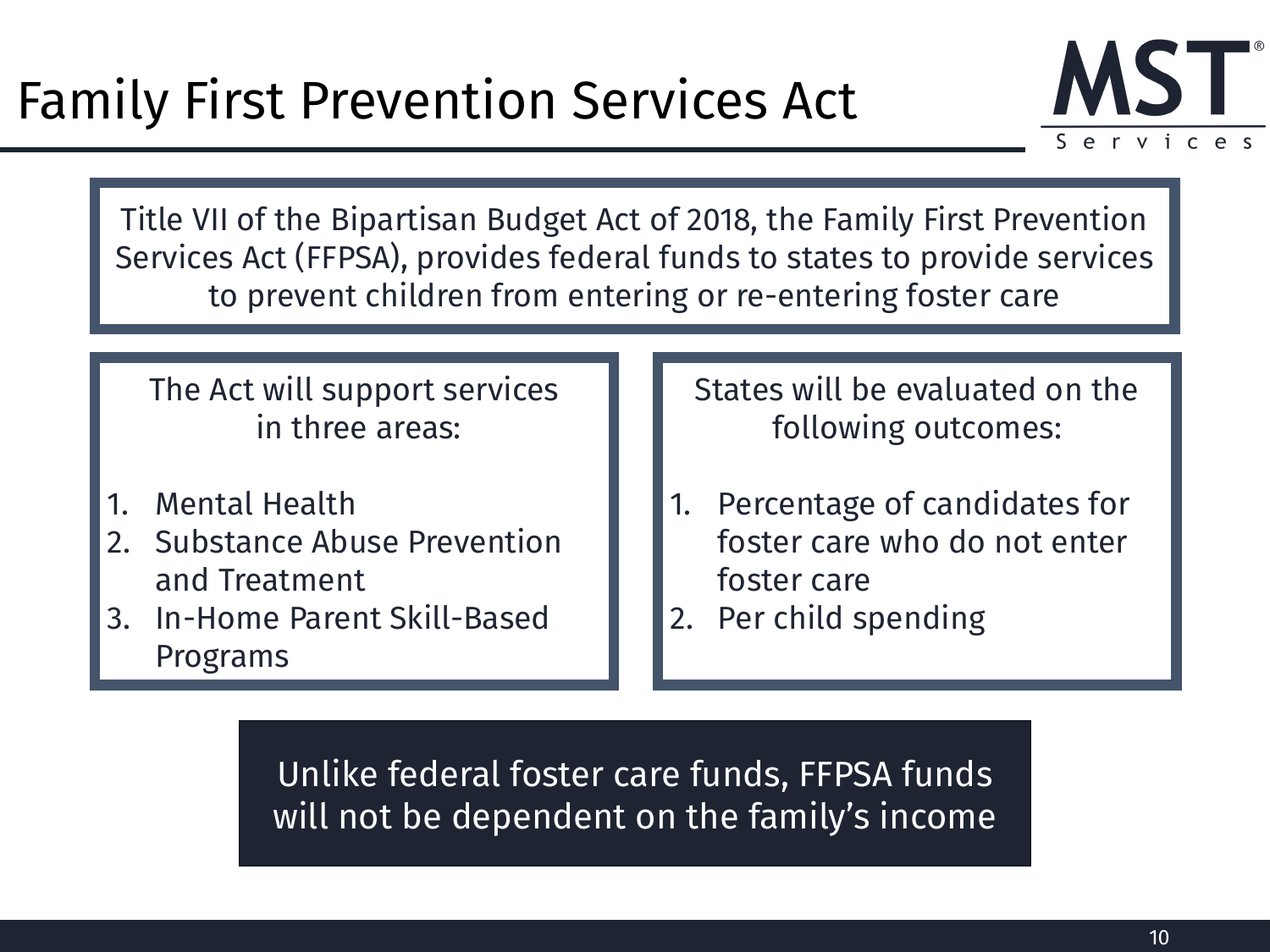

# Family First Prevention Services Act
Title VII of the Bipartisan Budget Act of 2018, the Family First Prevention Services Act (FFPSA), provides federal funds to states to provide services to prevent children from entering or re-entering foster care
States will be evaluated on the following outcomes:

Percentage of candidates for foster care who do not enter foster care
Per child spending

The Act will support services
 in three areas:

Mental Health
Substance Abuse Prevention and Treatment
In-Home Parent Skill-Based Programs
Unlike federal foster care funds, FFPSA funds will not be dependent on the family’s income
10